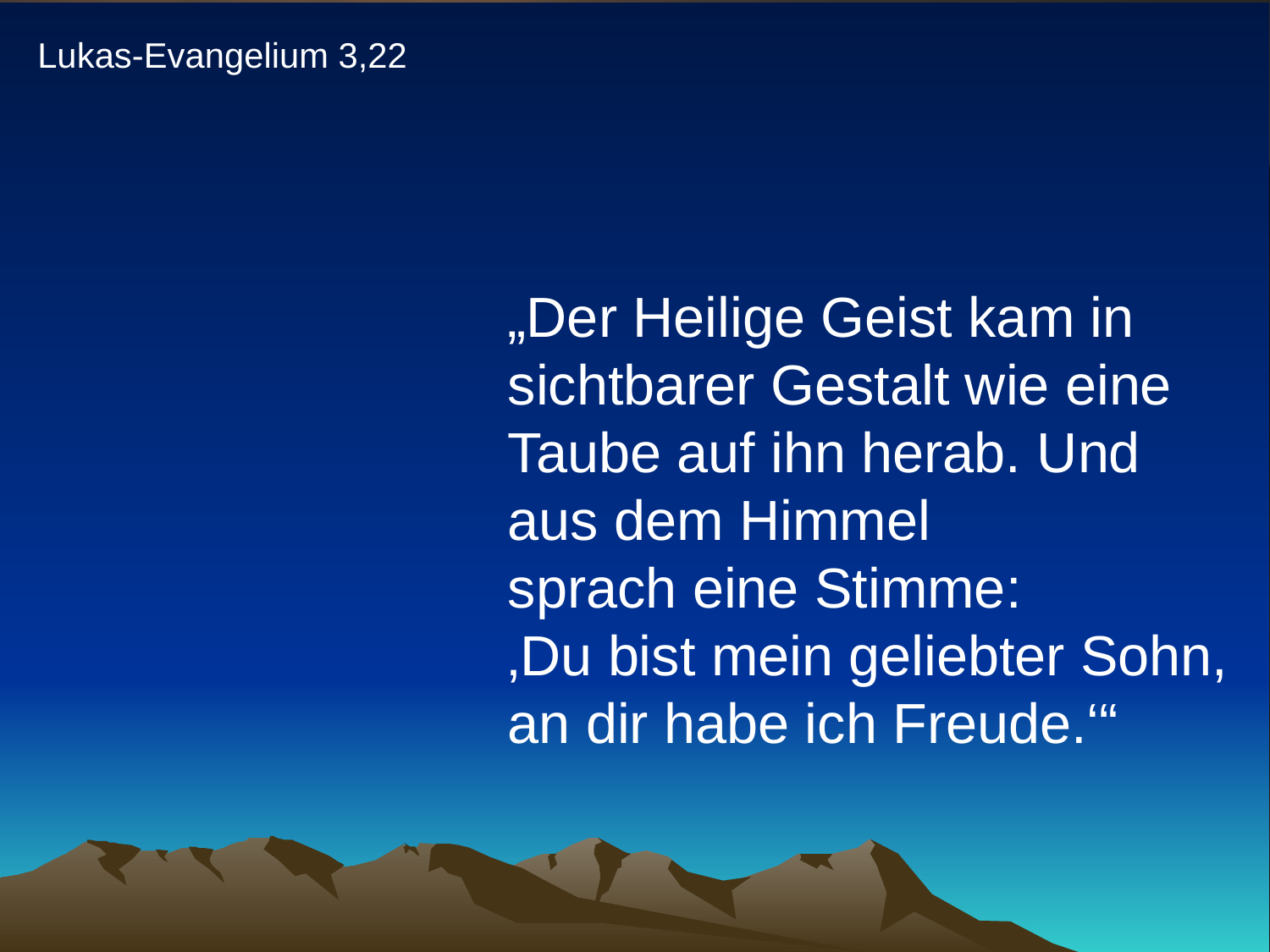

Lukas-Evangelium 3,22
„Der Heilige Geist kam in sichtbarer Gestalt wie eine Taube auf ihn herab. Und aus dem Himmel
sprach eine Stimme:
‚Du bist mein geliebter Sohn,
an dir habe ich Freude.‘“